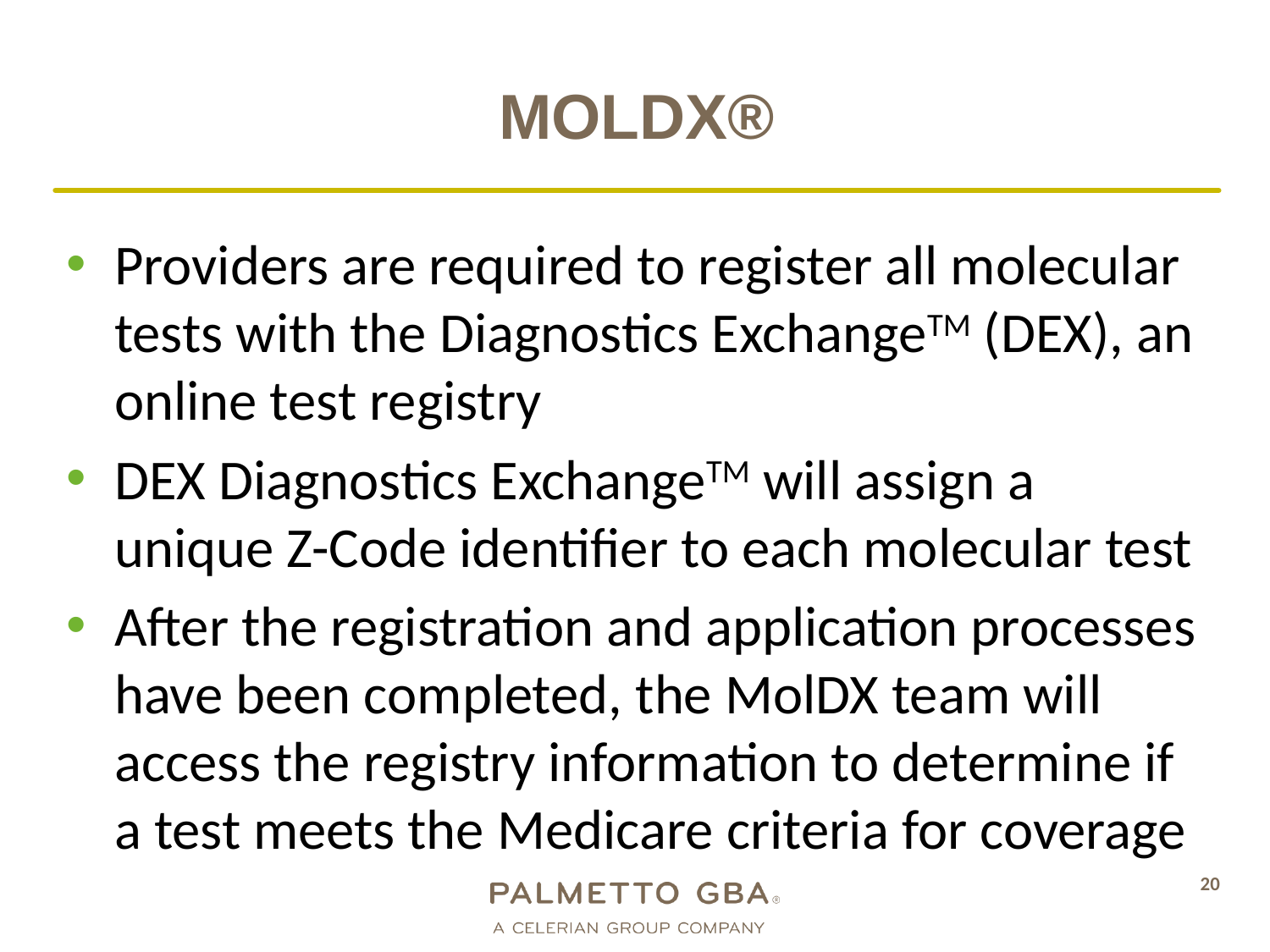

# MolDX®
Providers are required to register all molecular tests with the Diagnostics ExchangeTM (DEX), an online test registry
DEX Diagnostics ExchangeTM will assign a unique Z-Code identifier to each molecular test
After the registration and application processes have been completed, the MolDX team will access the registry information to determine if a test meets the Medicare criteria for coverage

20